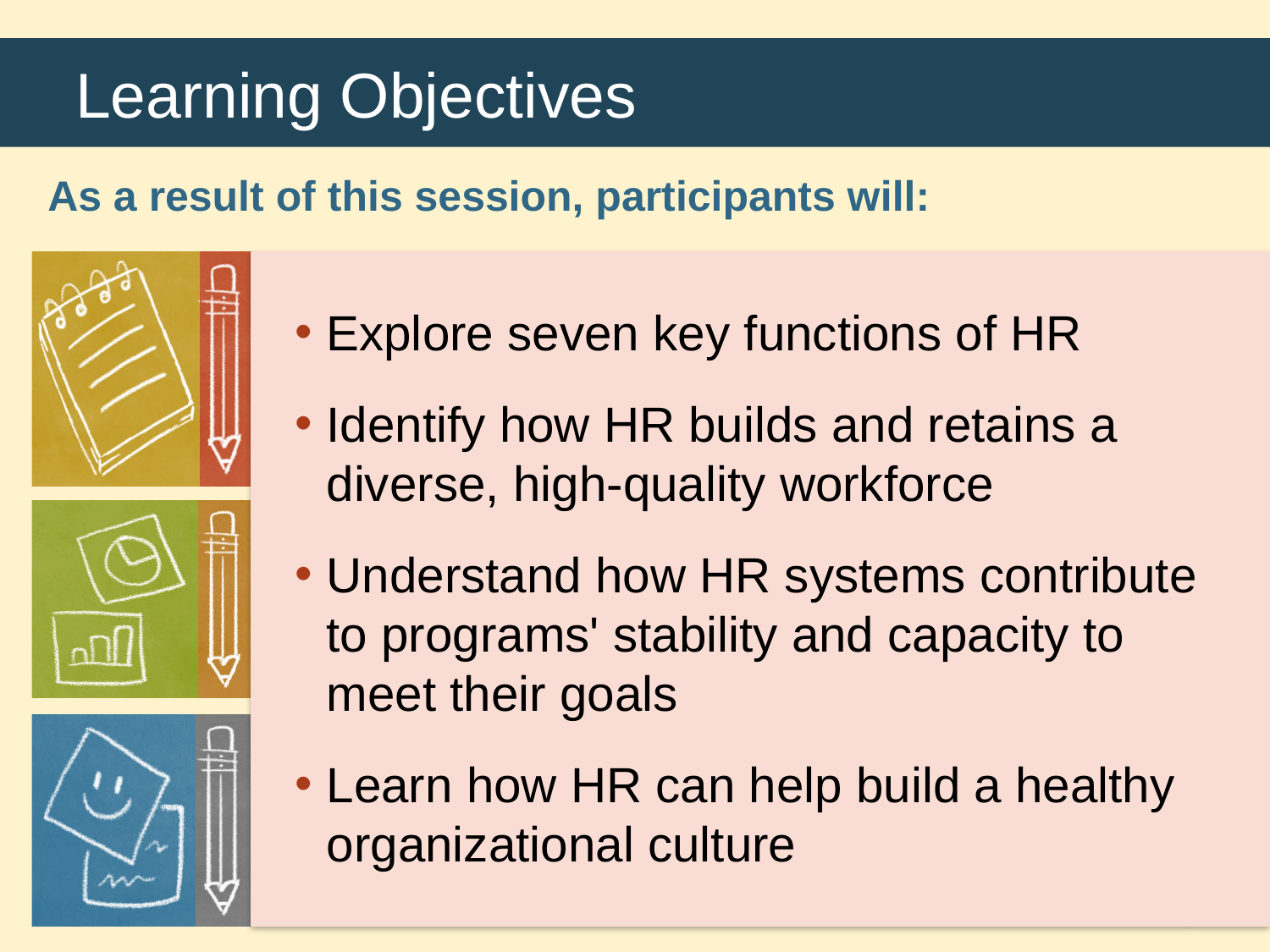

# Learning Objectives
As a result of this session, participants will:
Explore seven key functions of HR
Identify how HR builds and retains a diverse, high-quality workforce
Understand how HR systems contribute to programs' stability and capacity to meet their goals
Learn how HR can help build a healthy organizational culture